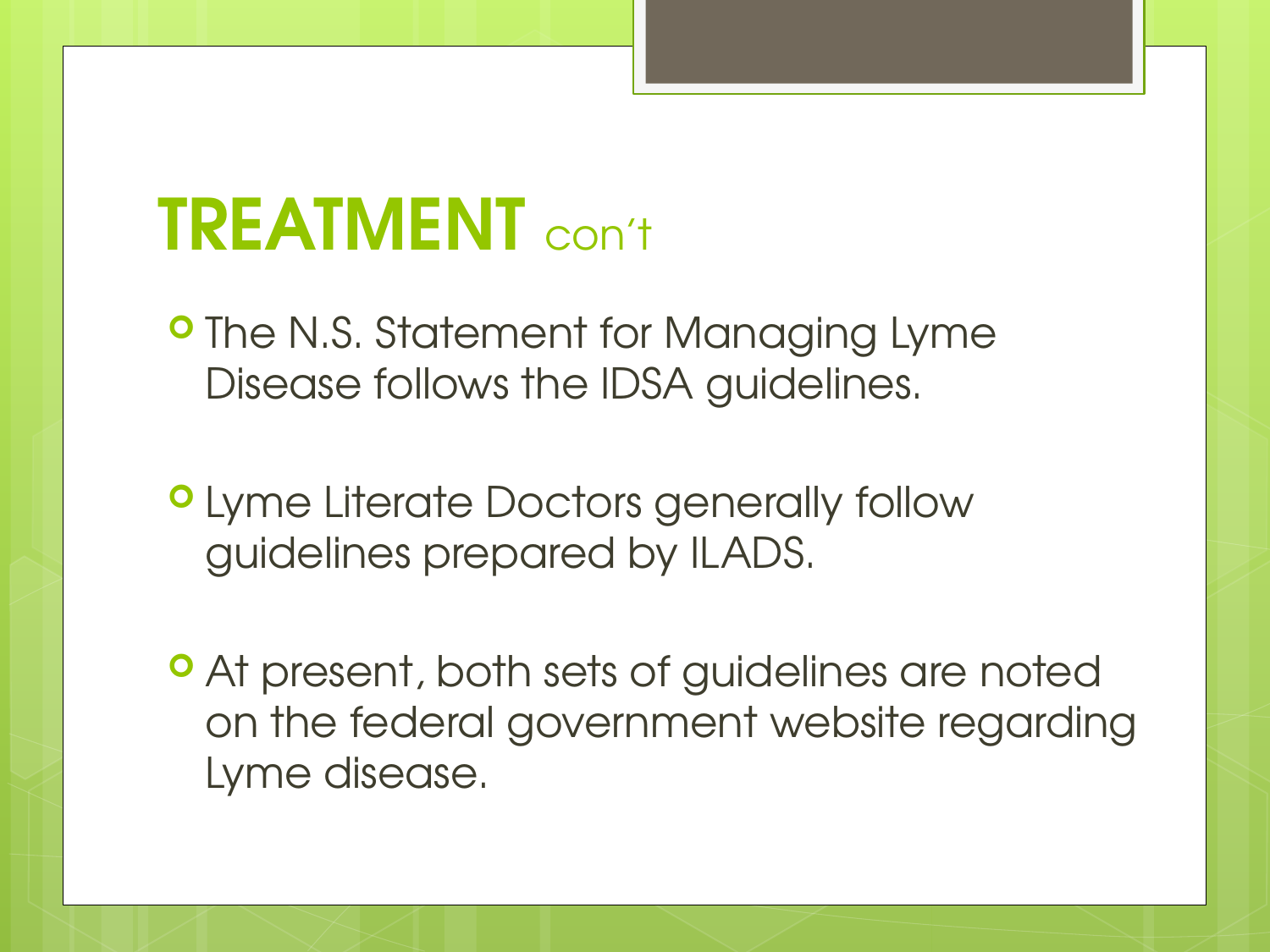

# TREATMENT con’t
The N.S. Statement for Managing Lyme Disease follows the IDSA guidelines.

Lyme Literate Doctors generally follow guidelines prepared by ILADS.

At present, both sets of guidelines are noted on the federal government website regarding Lyme disease.